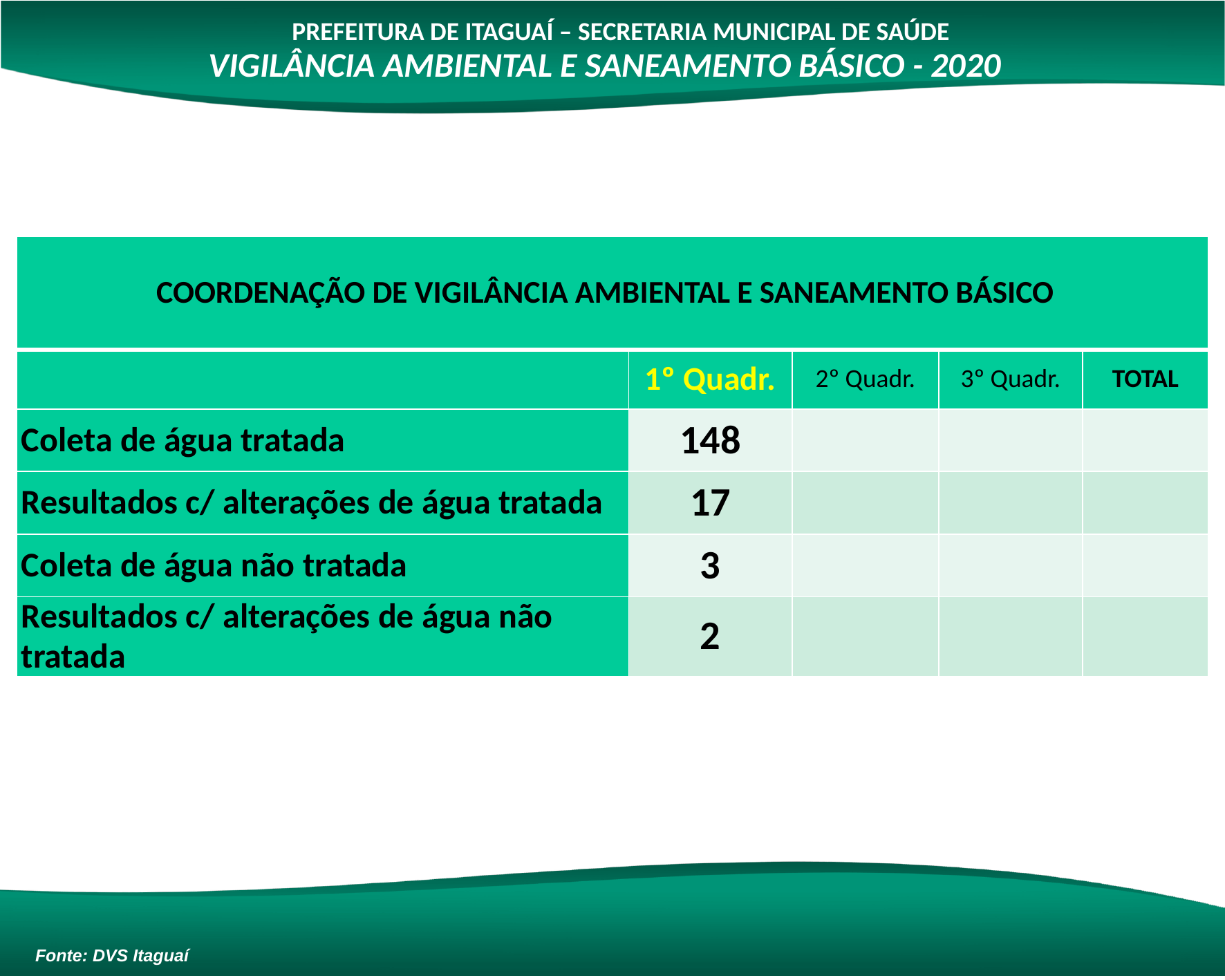

PREFEITURA DE ITAGUAÍ – SECRETARIA MUNICIPAL DE SAÚDE
VIGILÂNCIA AMBIENTAL E SANEAMENTO BÁSICO - 2020
| COORDENAÇÃO DE VIGILÂNCIA AMBIENTAL E SANEAMENTO BÁSICO |  |  |  |  |
| --- | --- | --- | --- | --- |
|  | 1º Quadr. | 2º Quadr. | 3º Quadr. | TOTAL |
| Coleta de água tratada | 148 |  |  |  |
| Resultados c/ alterações de água tratada | 17 |  |  |  |
| Coleta de água não tratada | 3 |  |  |  |
| Resultados c/ alterações de água não tratada | 2 |  |  |  |
Fonte: DVS Itaguaí